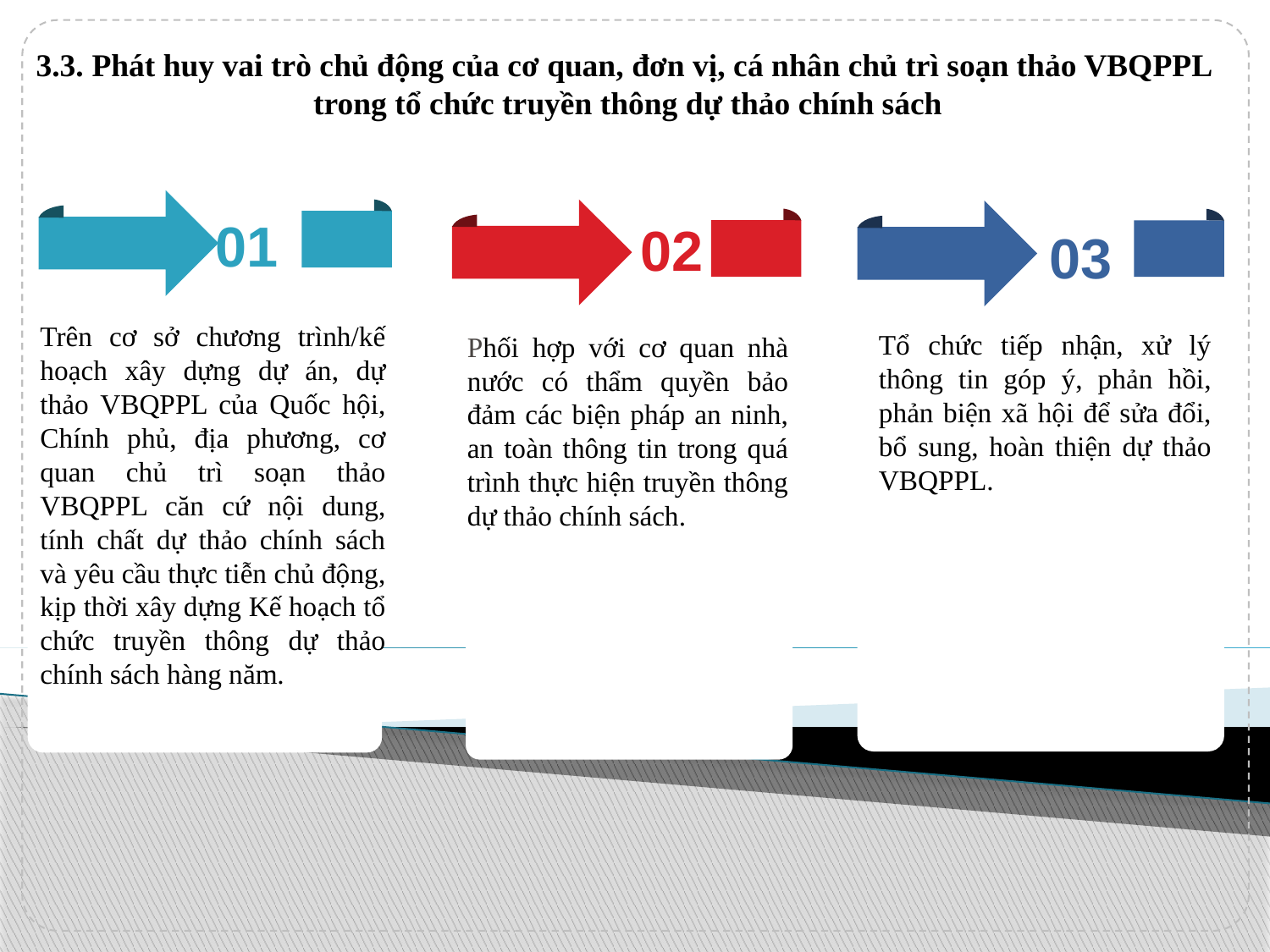

3.3. Phát huy vai trò chủ động của cơ quan, đơn vị, cá nhân chủ trì soạn thảo VBQPPL
trong tổ chức truyền thông dự thảo chính sách

01
02
03

Trên cơ sở chương trình/kế hoạch xây dựng dự án, dự thảo VBQPPL của Quốc hội, Chính phủ, địa phương, cơ quan chủ trì soạn thảo VBQPPL căn cứ nội dung, tính chất dự thảo chính sách và yêu cầu thực tiễn chủ động, kịp thời xây dựng Kế hoạch tổ chức truyền thông dự thảo chính sách hàng năm.
Tổ chức tiếp nhận, xử lý thông tin góp ý, phản hồi, phản biện xã hội để sửa đổi, bổ sung, hoàn thiện dự thảo VBQPPL.

Phối hợp với cơ quan nhà nước có thẩm quyền bảo đảm các biện pháp an ninh, an toàn thông tin trong quá trình thực hiện truyền thông dự thảo chính sách.